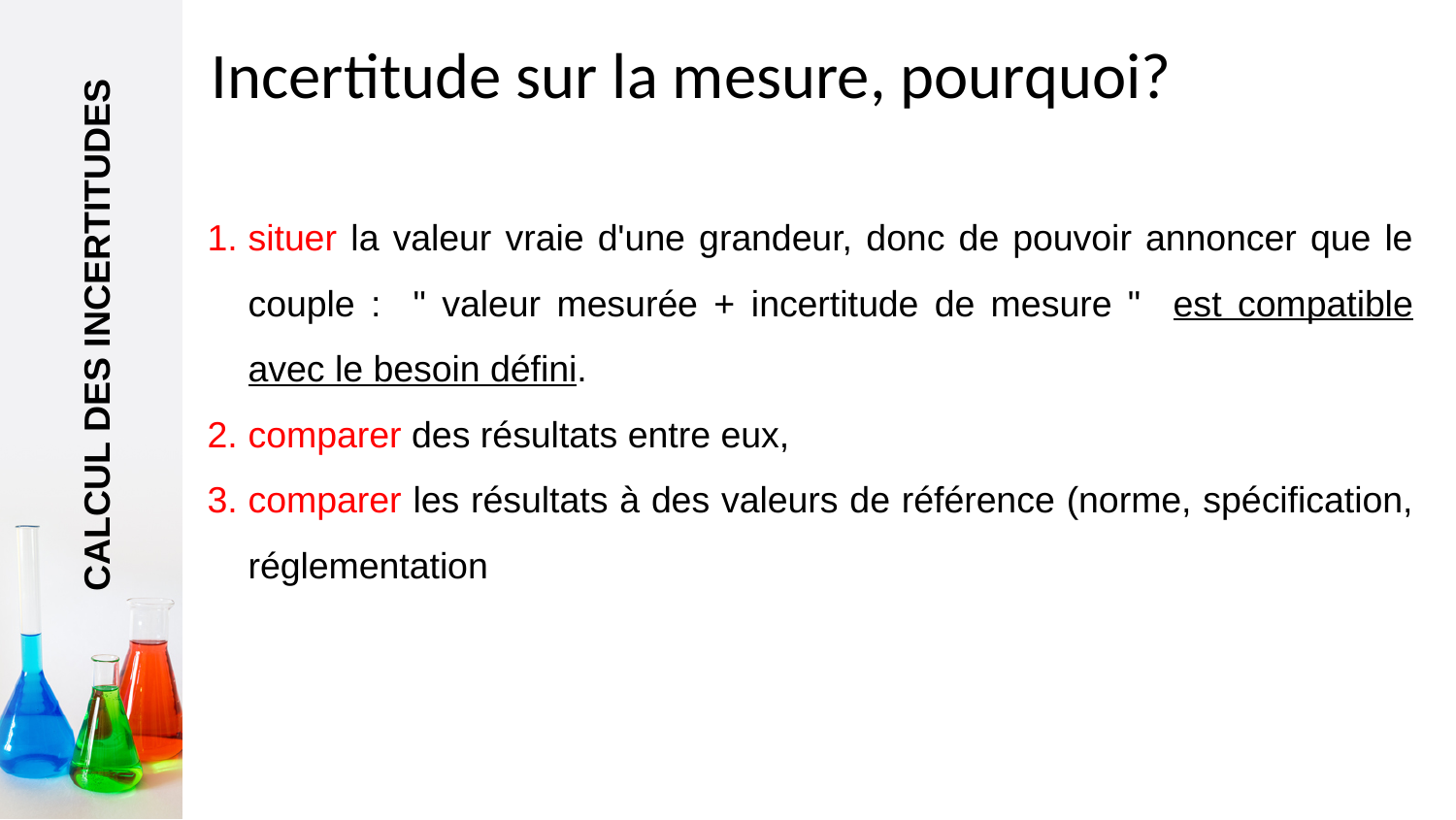

# Incertitude sur la mesure, pourquoi?

situer la valeur vraie d'une grandeur, donc de pouvoir annoncer que le couple :  " valeur mesurée + incertitude de mesure "  est compatible avec le besoin défini.
comparer des résultats entre eux,
comparer les résultats à des valeurs de référence (norme, spécification, réglementation

CALCUL DES INCERTITUDES